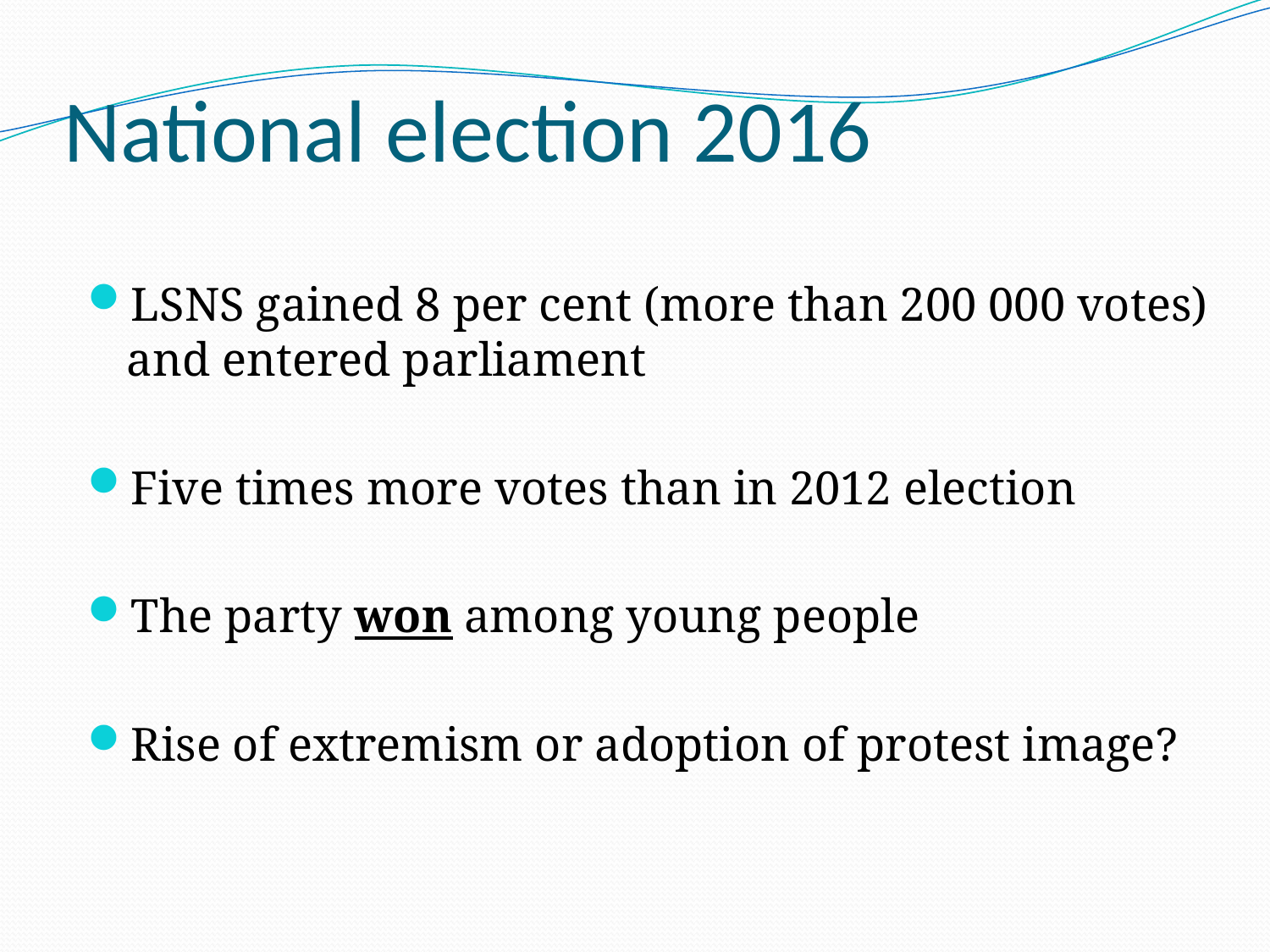

# National election 2016
LSNS gained 8 per cent (more than 200 000 votes) and entered parliament

Five times more votes than in 2012 election

The party won among young people

Rise of extremism or adoption of protest image?